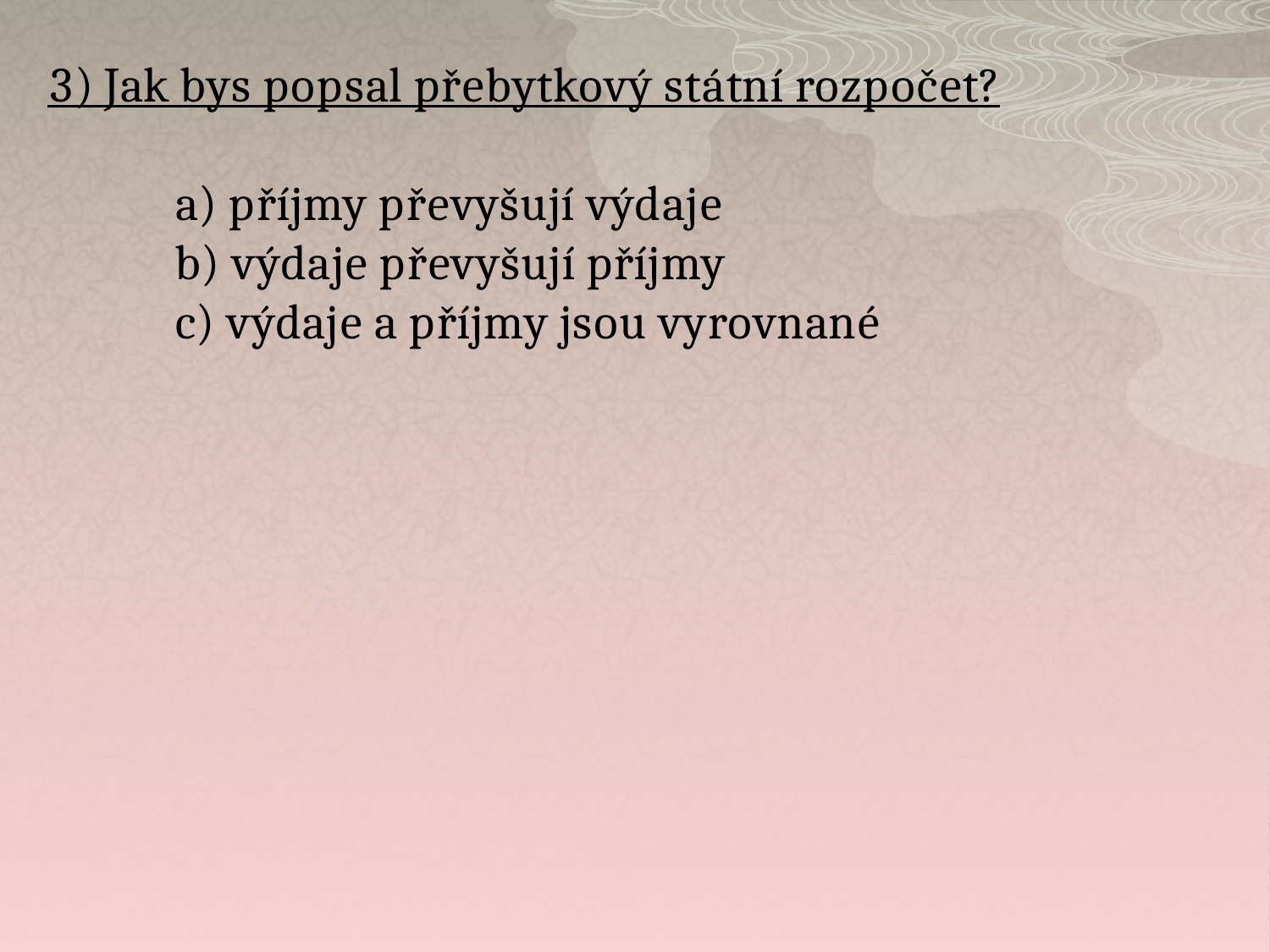

3) Jak bys popsal přebytkový státní rozpočet?

	a) příjmy převyšují výdaje
	b) výdaje převyšují příjmy
	c) výdaje a příjmy jsou vyrovnané